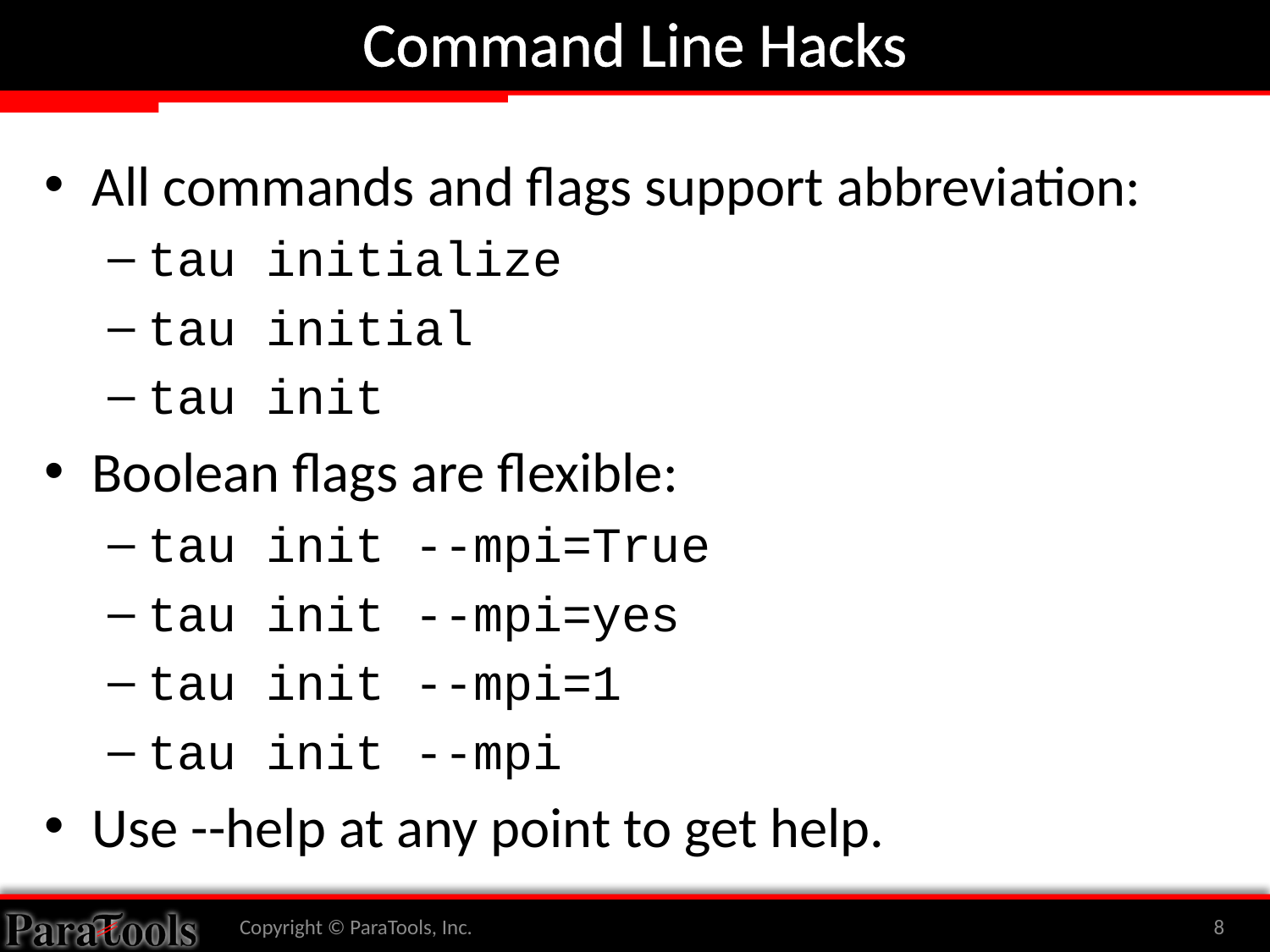

# Command Line Hacks
All commands and flags support abbreviation:
tau initialize
tau initial
tau init
Boolean flags are flexible:
tau init --mpi=True
tau init --mpi=yes
tau init --mpi=1
tau init --mpi
Use --help at any point to get help.
Copyright © ParaTools, Inc.
8